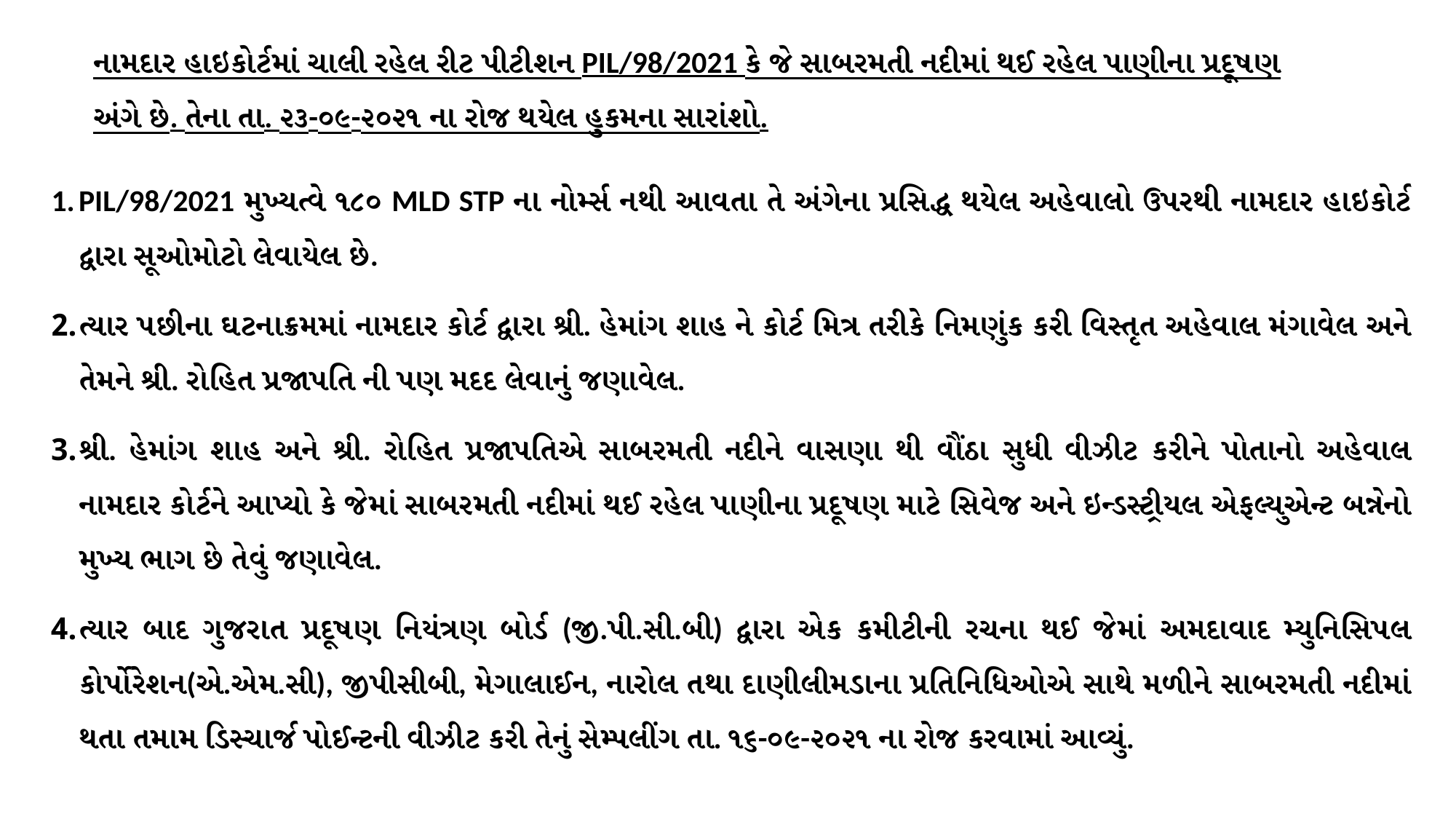

# નામદાર હાઇકોર્ટમાં ચાલી રહેલ રીટ પીટીશન PIL/98/2021 કે જે સાબરમતી નદીમાં થઈ રહેલ પાણીના પ્રદૂષણ અંગે છે. તેના તા. ૨૩-૦૯-૨૦૨૧ ના રોજ થયેલ હુકમના સારાંશો.
PIL/98/2021 મુખ્યત્વે ૧૮૦ MLD STP ના નોર્મ્સ નથી આવતા તે અંગેના પ્રસિદ્ધ થયેલ અહેવાલો ઉપરથી નામદાર હાઇકોર્ટ દ્વારા સૂઓમોટો લેવાયેલ છે.
ત્યાર પછીના ઘટનાક્રમમાં નામદાર કોર્ટ દ્વારા શ્રી. હેમાંગ શાહ ને કોર્ટ મિત્ર તરીકે નિમણુંક કરી વિસ્તૃત અહેવાલ મંગાવેલ અને તેમને શ્રી. રોહિત પ્રજાપતિ ની પણ મદદ લેવાનું જણાવેલ.
શ્રી. હેમાંગ શાહ અને શ્રી. રોહિત પ્રજાપતિએ સાબરમતી નદીને વાસણા થી વૌંઠા સુધી વીઝીટ કરીને પોતાનો અહેવાલ નામદાર કોર્ટને આપ્યો કે જેમાં સાબરમતી નદીમાં થઈ રહેલ પાણીના પ્રદૂષણ માટે સિવેજ અને ઇન્ડસ્ટ્રીયલ એફલ્યુએન્ટ બન્નેનો મુખ્ય ભાગ છે તેવું જણાવેલ.
ત્યાર બાદ ગુજરાત પ્રદૂષણ નિયંત્રણ બોર્ડ (જી.પી.સી.બી) દ્વારા એક કમીટીની રચના થઈ જેમાં અમદાવાદ મ્યુનિસિપલ કોર્પોરેશન(એ.એમ.સી), જીપીસીબી, મેગાલાઈન, નારોલ તથા દાણીલીમડાના પ્રતિનિધિઓએ સાથે મળીને સાબરમતી નદીમાં થતા તમામ ડિસ્ચાર્જ પોઈન્ટની વીઝીટ કરી તેનું સેમ્પલીંગ તા. ૧૬-૦૯-૨૦૨૧ ના રોજ કરવામાં આવ્યું.